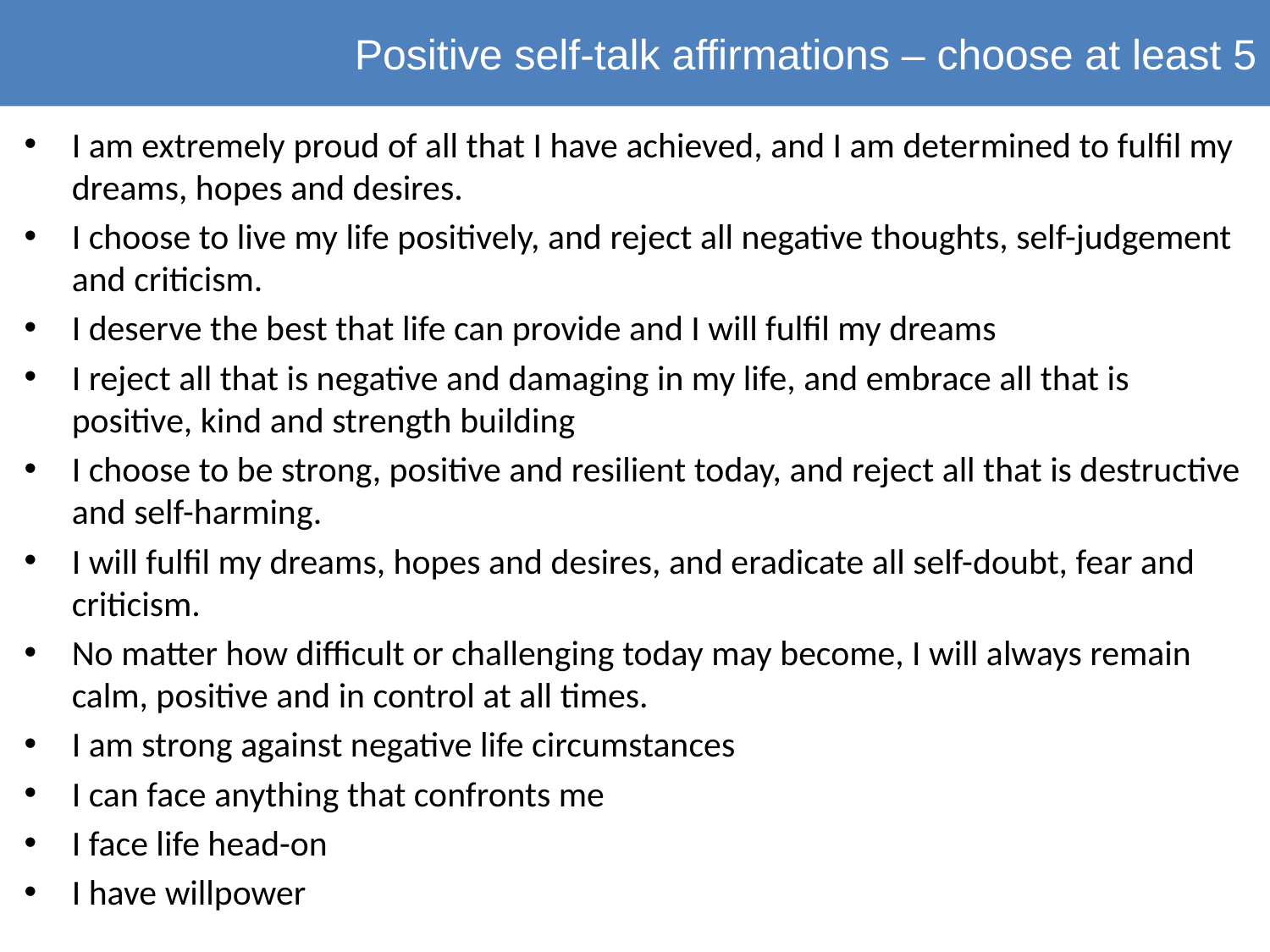

Positive self-talk affirmations – choose at least 5
I am extremely proud of all that I have achieved, and I am determined to fulfil my dreams, hopes and desires.
I choose to live my life positively, and reject all negative thoughts, self-judgement and criticism.
I deserve the best that life can provide and I will fulfil my dreams
I reject all that is negative and damaging in my life, and embrace all that is positive, kind and strength building
I choose to be strong, positive and resilient today, and reject all that is destructive and self-harming.
I will fulfil my dreams, hopes and desires, and eradicate all self-doubt, fear and criticism.
No matter how difficult or challenging today may become, I will always remain calm, positive and in control at all times.
I am strong against negative life circumstances
I can face anything that confronts me
I face life head-on
I have willpower